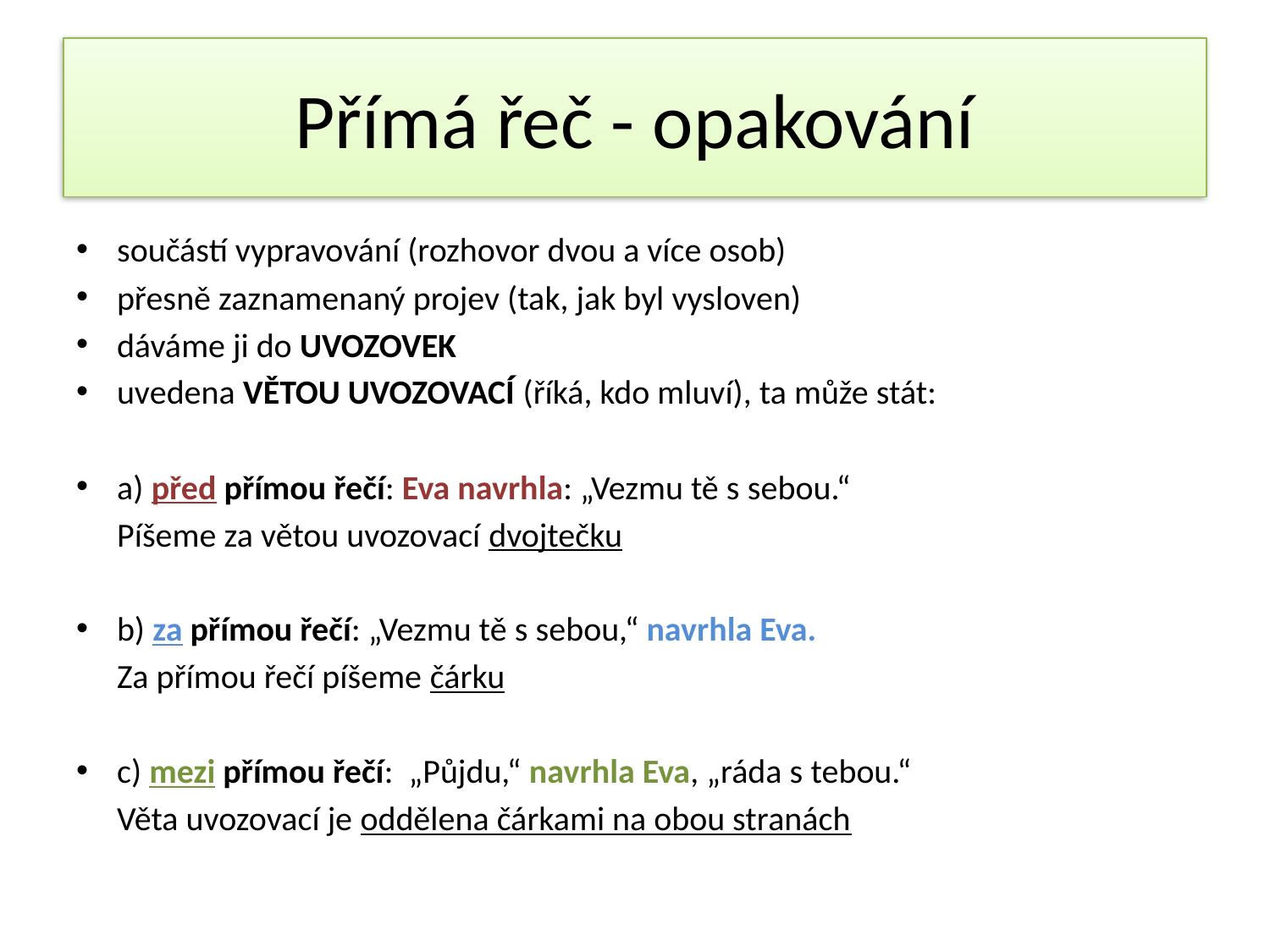

# Přímá řeč - opakování
součástí vypravování (rozhovor dvou a více osob)
přesně zaznamenaný projev (tak, jak byl vysloven)
dáváme ji do UVOZOVEK
uvedena VĚTOU UVOZOVACÍ (říká, kdo mluví), ta může stát:

a) před přímou řečí: Eva navrhla: „Vezmu tě s sebou.“
	Píšeme za větou uvozovací dvojtečku

b) za přímou řečí: „Vezmu tě s sebou,“ navrhla Eva.
	Za přímou řečí píšeme čárku

c) mezi přímou řečí:  „Půjdu,“ navrhla Eva, „ráda s tebou.“
	Věta uvozovací je oddělena čárkami na obou stranách